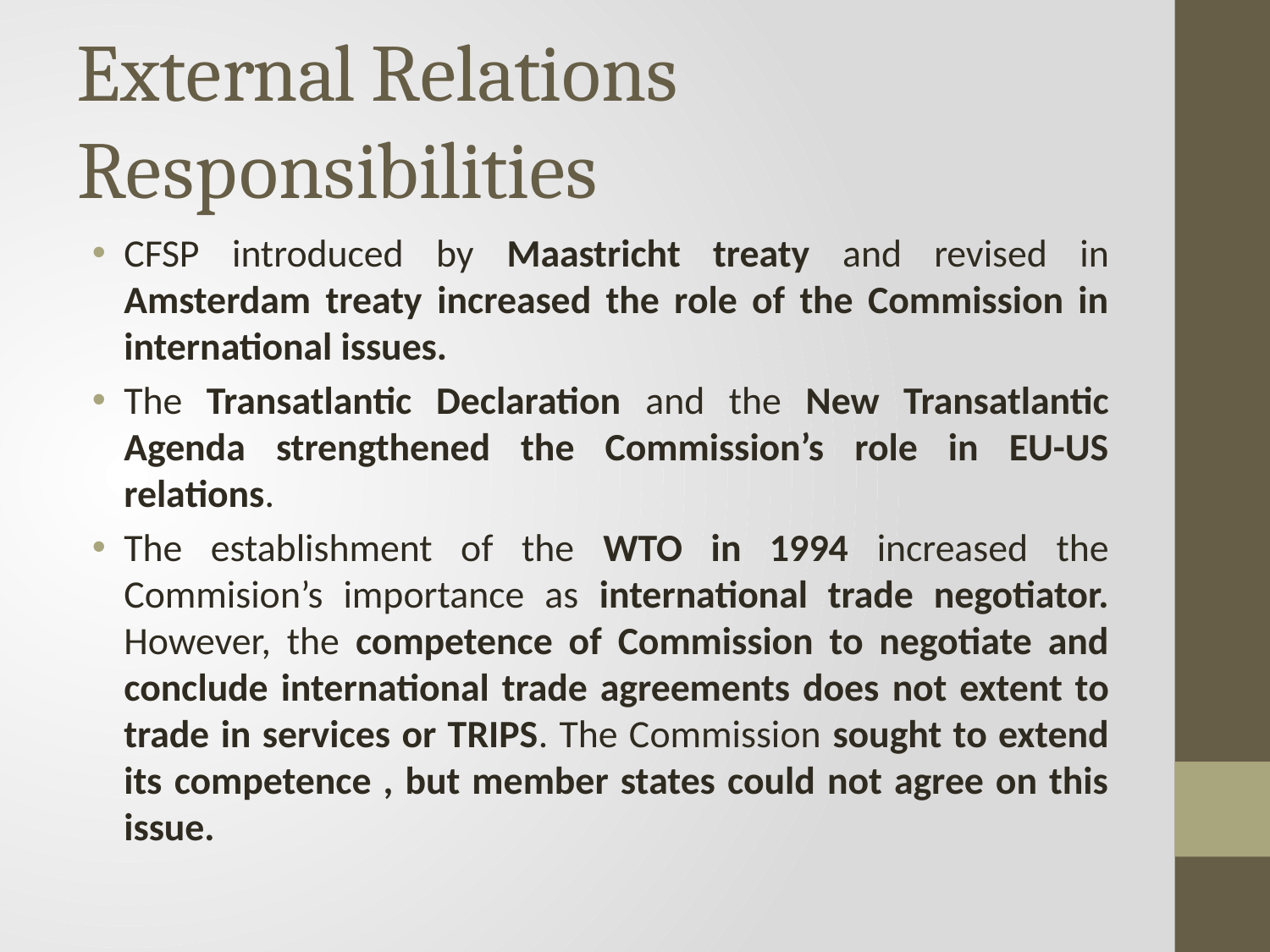

# External Relations Responsibilities
CFSP introduced by Maastricht treaty and revised in Amsterdam treaty increased the role of the Commission in international issues.
The Transatlantic Declaration and the New Transatlantic Agenda strengthened the Commission’s role in EU-US relations.
The establishment of the WTO in 1994 increased the Commision’s importance as international trade negotiator. However, the competence of Commission to negotiate and conclude international trade agreements does not extent to trade in services or TRIPS. The Commission sought to extend its competence , but member states could not agree on this issue.